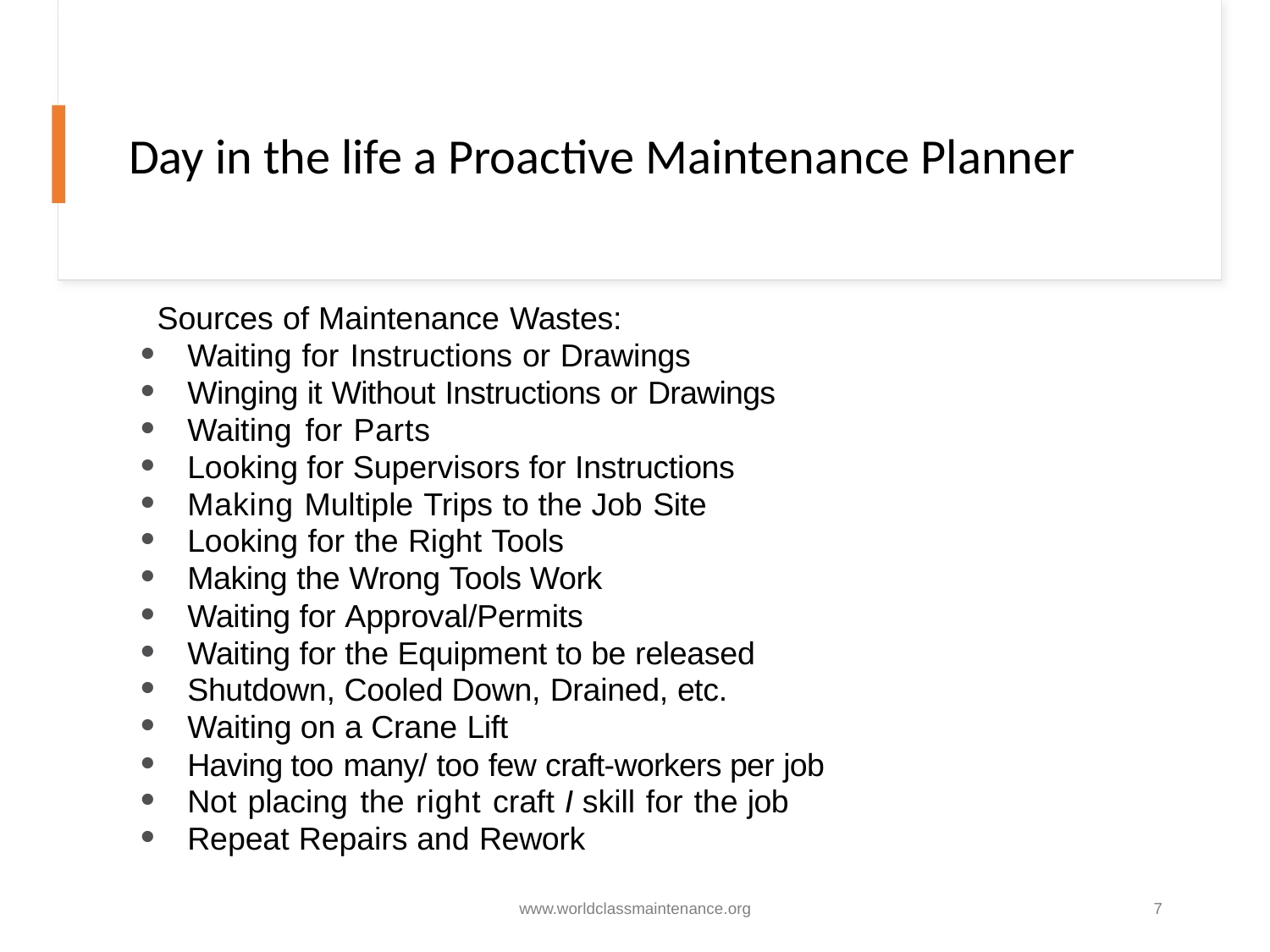

# Day in the life a Proactive Maintenance Planner

Sources of Maintenance Wastes:
Waiting for Instructions or Drawings
Winging it Without Instructions or Drawings
Waiting for Parts
Looking for Supervisors for Instructions
Making Multiple Trips to the Job Site
Looking for the Right Tools
Making the Wrong Tools Work
Waiting for Approval/Permits
Waiting for the Equipment to be released
Shutdown, Cooled Down, Drained, etc.
Waiting on a Crane Lift
Having too many/ too few craft-workers per job
Not placing the right craft I skill for the job
Repeat Repairs and Rework

www.worldclassmaintenance.org
7